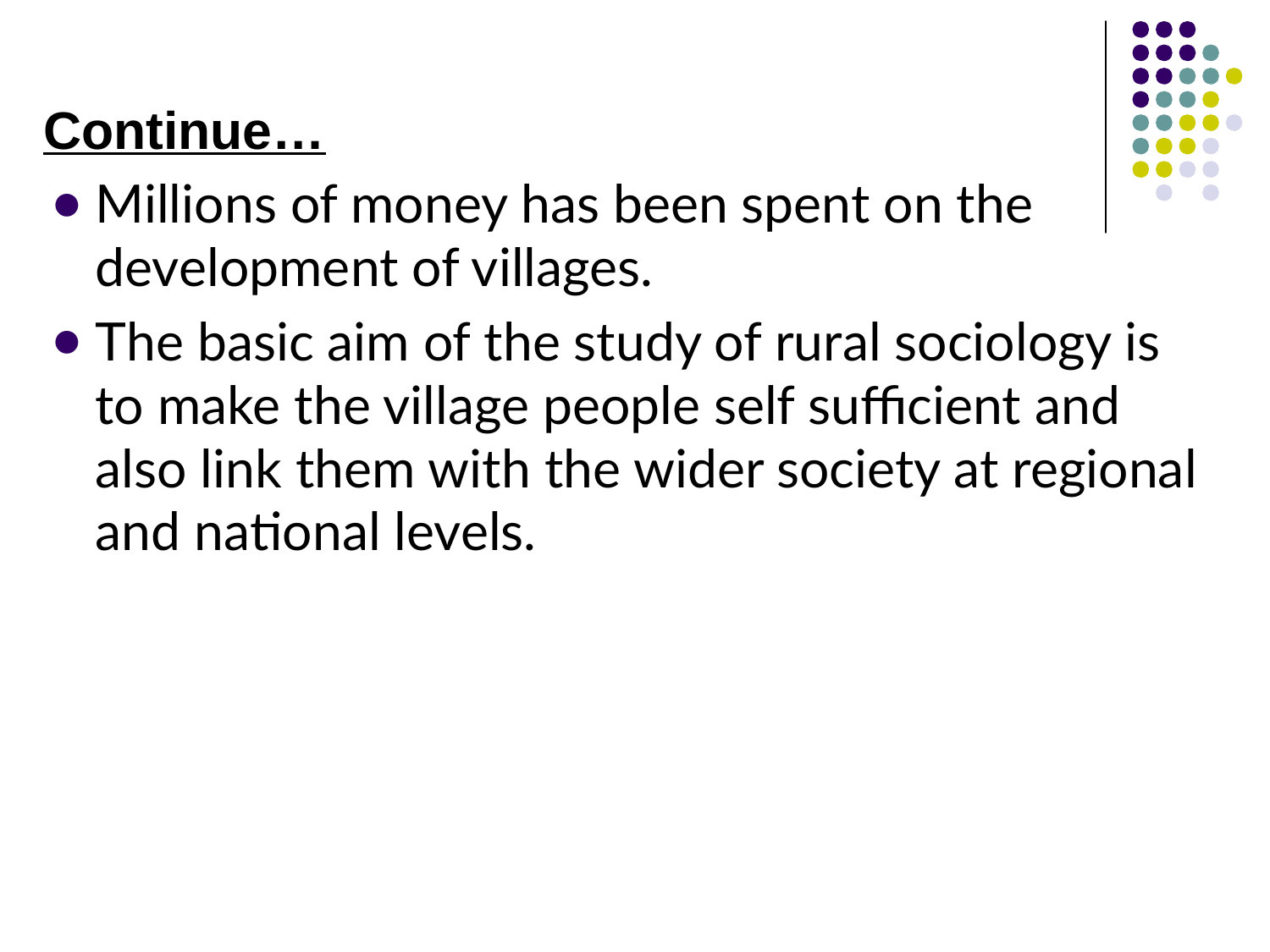

Continue…
Millions of money has been spent on the development of villages.
The basic aim of the study of rural sociology is to make the village people self sufficient and also link them with the wider society at regional and national levels.